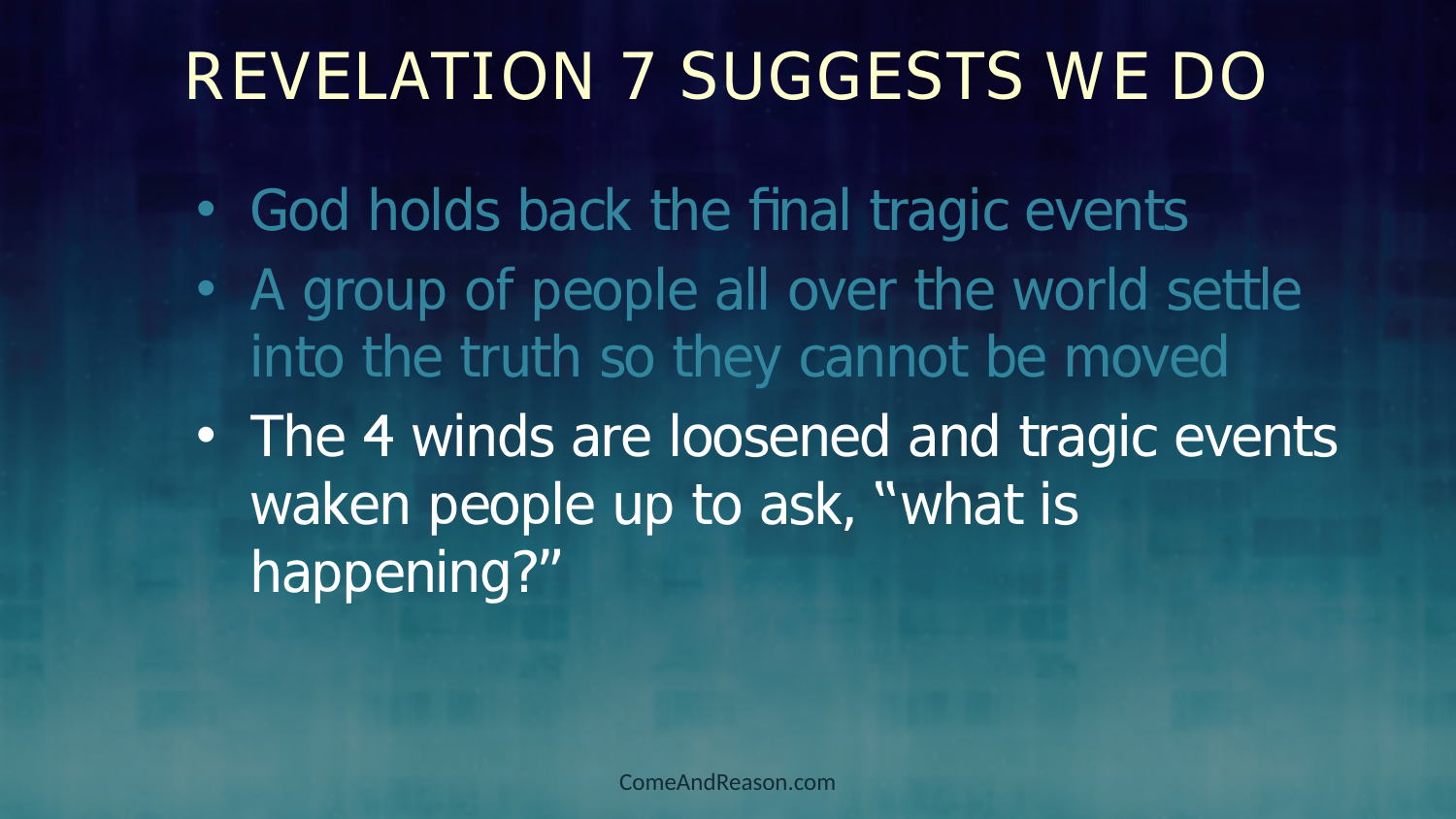

# Revelation 7 Suggests We Do
God holds back the final tragic events
A group of people all over the world settle into the truth so they cannot be moved
The 4 winds are loosened and tragic events waken people up to ask, “what is happening?”
ComeAndReason.com